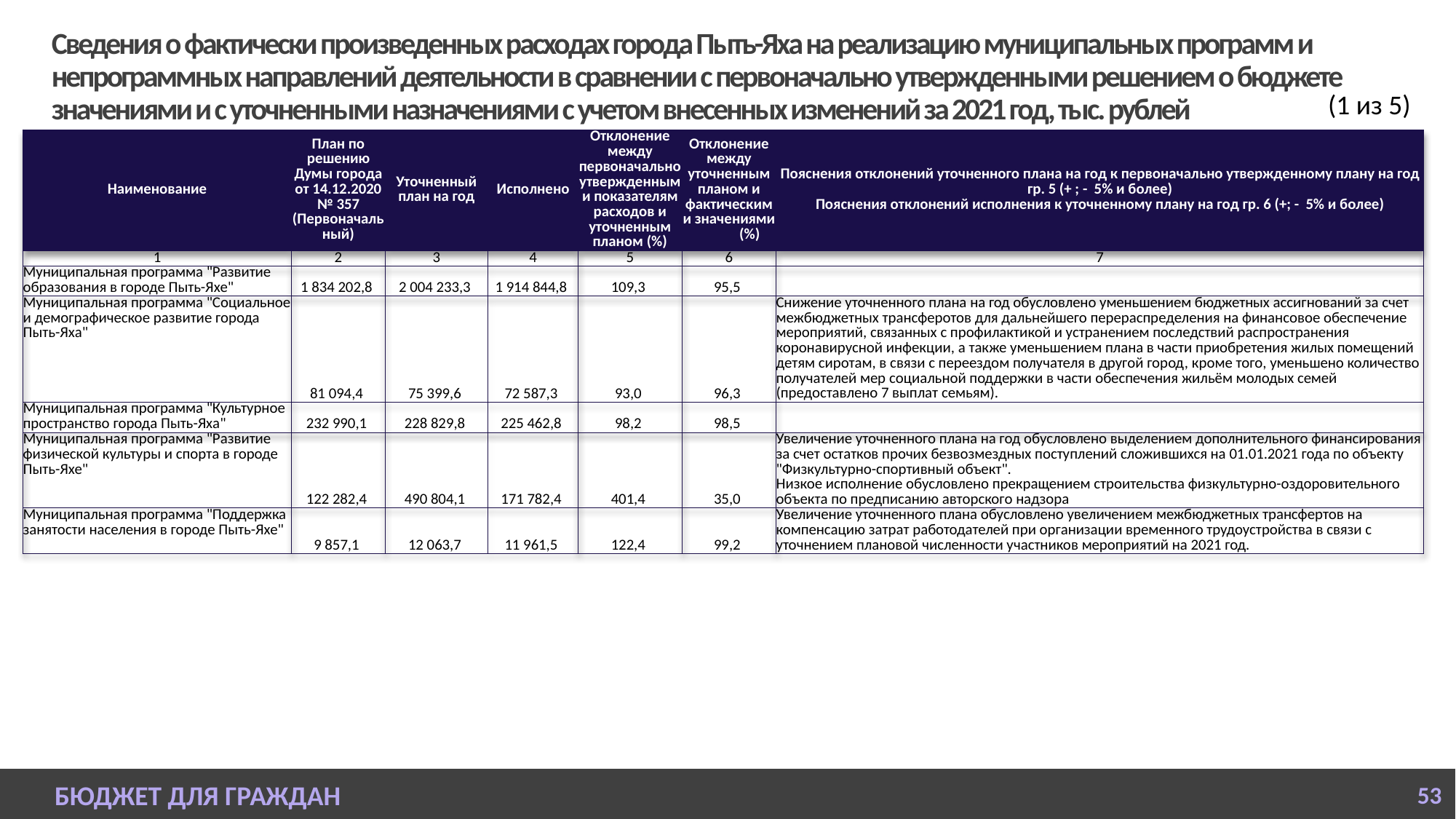

# Сведения о фактически произведенных расходах города Пыть-Яха на реализацию муниципальных программ и непрограммных направлений деятельности в сравнении с первоначально утвержденными решением о бюджете значениями и с уточненными назначениями с учетом внесенных изменений за 2021 год, тыс. рублей
(1 из 5)
| Наименование | План по решению Думы города от 14.12.2020 № 357 (Первоначальный) | Уточненный план на год | Исполнено | Отклонение между первоначально утвержденными показателям расходов и уточненным планом (%) | Отклонение между уточненным планом и фактическими значениями (%) | Пояснения отклонений уточненного плана на год к первоначально утвержденному плану на год гр. 5 (+ ; - 5% и более) Пояснения отклонений исполнения к уточненному плану на год гр. 6 (+; - 5% и более) |
| --- | --- | --- | --- | --- | --- | --- |
| 1 | 2 | 3 | 4 | 5 | 6 | 7 |
| Муниципальная программа "Развитие образования в городе Пыть-Яхе" | 1 834 202,8 | 2 004 233,3 | 1 914 844,8 | 109,3 | 95,5 |  |
| Муниципальная программа "Социальное и демографическое развитие города Пыть-Яха" | 81 094,4 | 75 399,6 | 72 587,3 | 93,0 | 96,3 | Снижение уточненного плана на год обусловлено уменьшением бюджетных ассигнований за счет межбюджетных трансферотов для дальнейшего перераспределения на финансовое обеспечение мероприятий, связанных с профилактикой и устранением последствий распространения коронавирусной инфекции, а также уменьшением плана в части приобретения жилых помещений детям сиротам, в связи с переездом получателя в другой город, кроме того, уменьшено количество получателей мер социальной поддержки в части обеспечения жильём молодых семей (предоставлено 7 выплат семьям). |
| Муниципальная программа "Культурное пространство города Пыть-Яха" | 232 990,1 | 228 829,8 | 225 462,8 | 98,2 | 98,5 |  |
| Муниципальная программа "Развитие физической культуры и спорта в городе Пыть-Яхе" | 122 282,4 | 490 804,1 | 171 782,4 | 401,4 | 35,0 | Увеличение уточненного плана на год обусловлено выделением дополнительного финансирования за счет остатков прочих безвозмездных поступлений сложившихся на 01.01.2021 года по объекту "Физкультурно-спортивный объект". Низкое исполнение обусловлено прекращением строительства физкультурно-оздоровительного объекта по предписанию авторского надзора |
| Муниципальная программа "Поддержка занятости населения в городе Пыть-Яхе" | 9 857,1 | 12 063,7 | 11 961,5 | 122,4 | 99,2 | Увеличение уточненного плана обусловлено увеличением межбюджетных трансфертов на компенсацию затрат работодателей при организации временного трудоустройства в связи с уточнением плановой численности участников мероприятий на 2021 год. |
БЮДЖЕТ ДЛЯ ГРАЖДАН
53